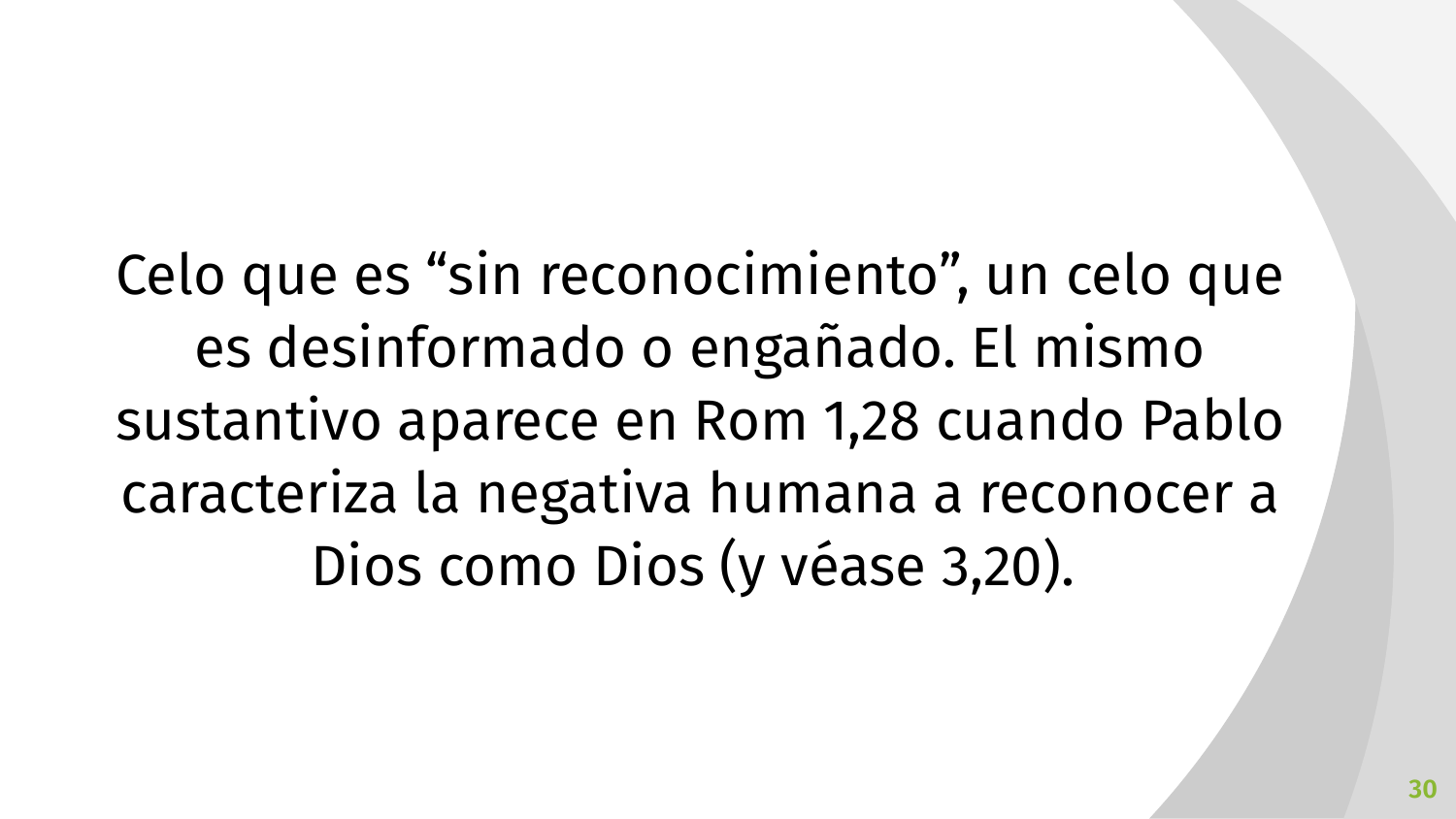

Celo que es “sin reconocimiento”, un celo que es desinformado o engañado. El mismo sustantivo aparece en Rom 1,28 cuando Pablo caracteriza la negativa humana a reconocer a Dios como Dios (y véase 3,20).
30